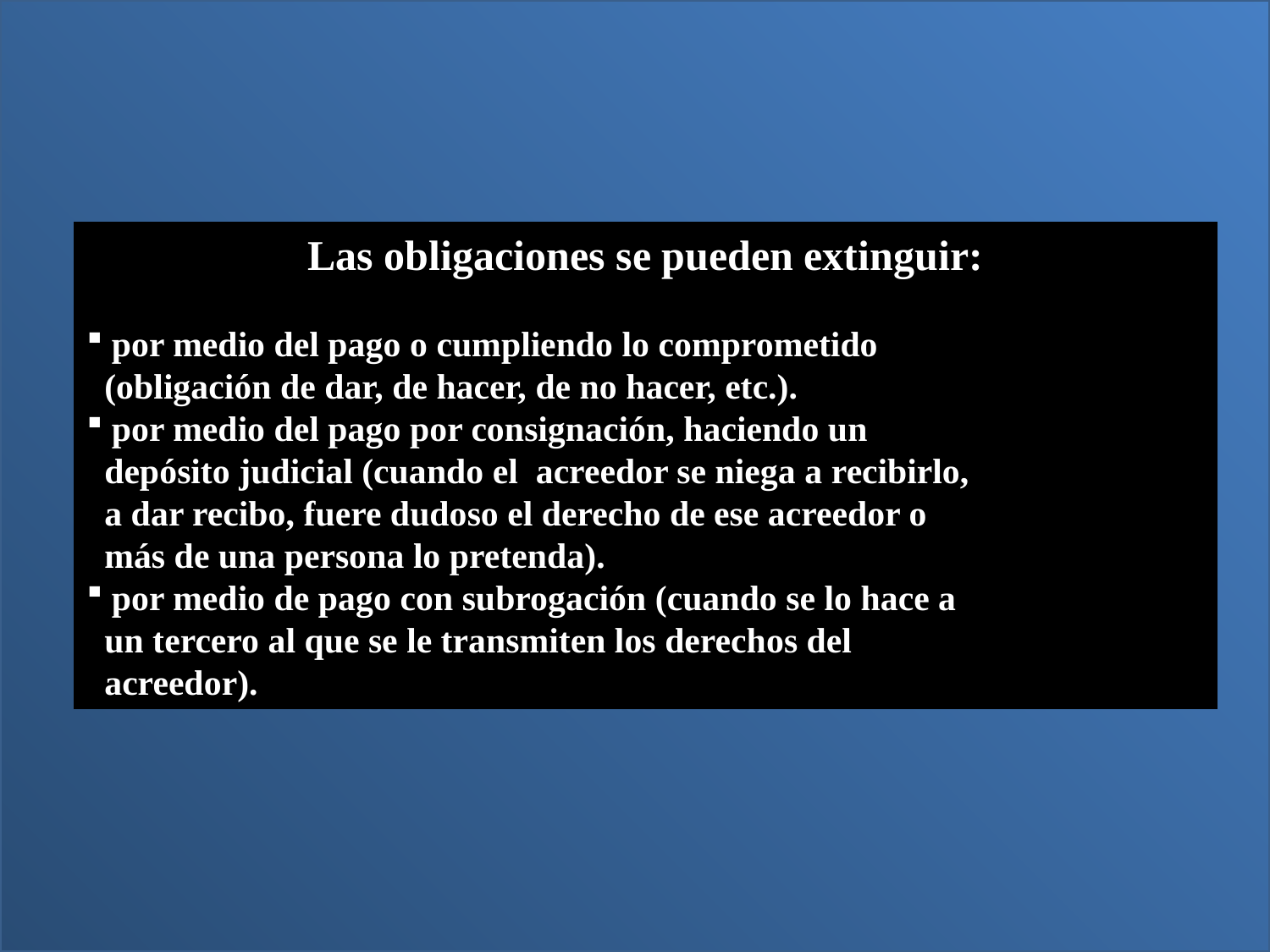

Las obligaciones se pueden extinguir:

 por medio del pago o cumpliendo lo comprometido
  (obligación de dar, de hacer, de no hacer, etc.).
 por medio del pago por consignación, haciendo un
  depósito judicial (cuando el  acreedor se niega a recibirlo,
  a dar recibo, fuere dudoso el derecho de ese acreedor o
  más de una persona lo pretenda).
 por medio de pago con subrogación (cuando se lo hace a
  un tercero al que se le transmiten los derechos del
  acreedor).